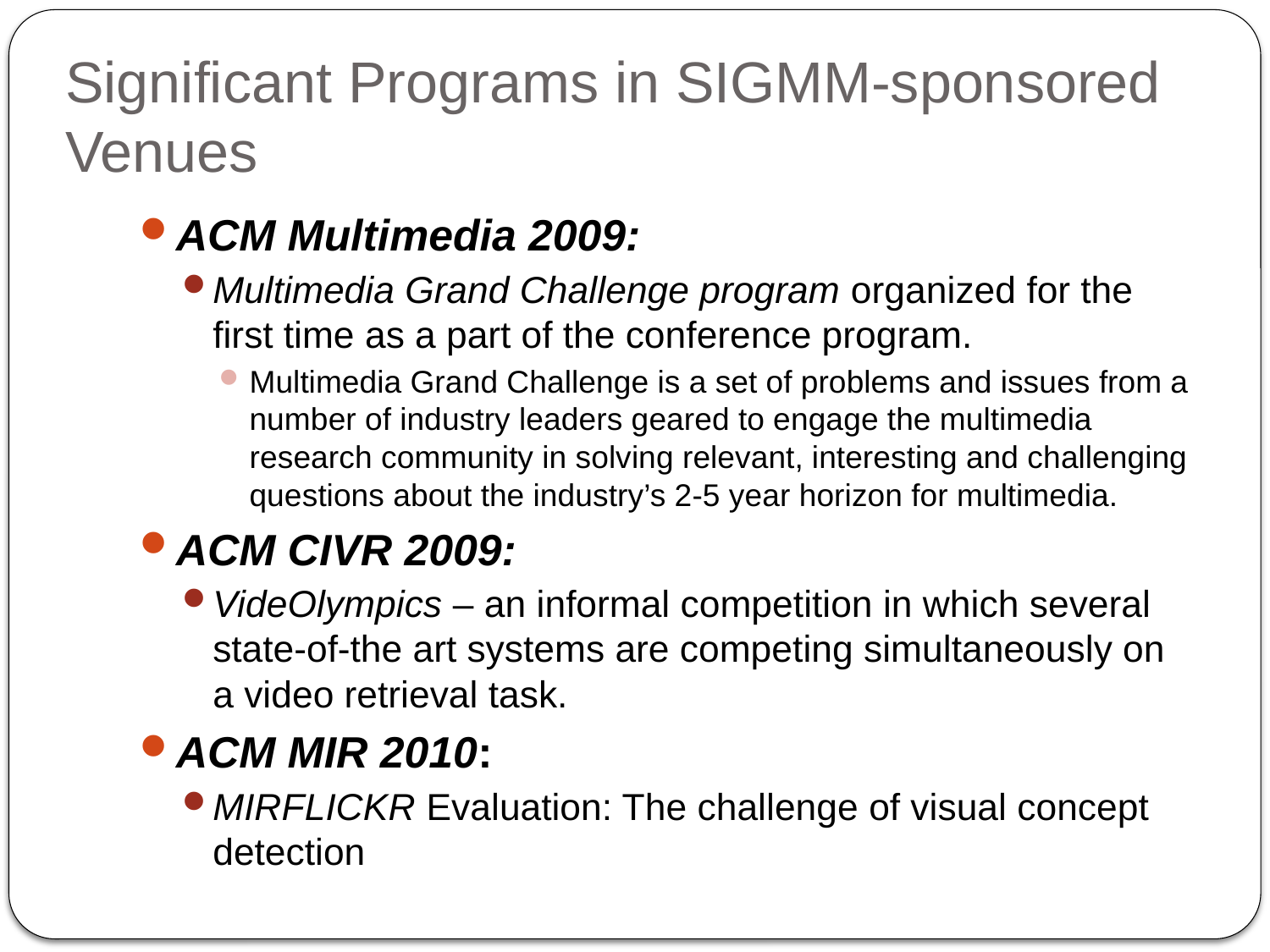

# Significant Programs in SIGMM-sponsored Venues
ACM Multimedia 2009:
Multimedia Grand Challenge program organized for the first time as a part of the conference program.
Multimedia Grand Challenge is a set of problems and issues from a number of industry leaders geared to engage the multimedia research community in solving relevant, interesting and challenging questions about the industry’s 2-5 year horizon for multimedia.
ACM CIVR 2009:
VideOlympics – an informal competition in which several state-of-the art systems are competing simultaneously on a video retrieval task.
ACM MIR 2010:
MIRFLICKR Evaluation: The challenge of visual concept detection